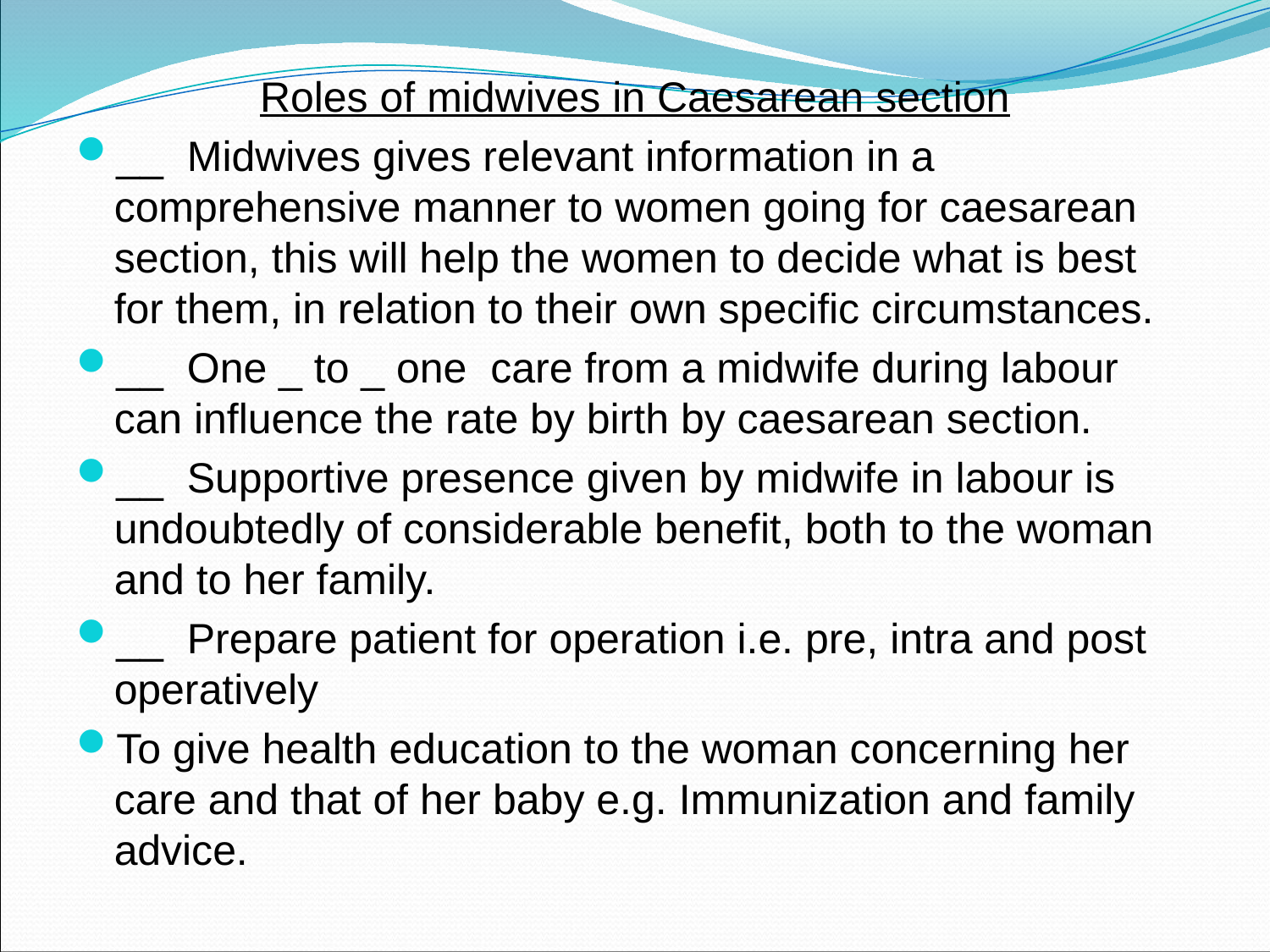

Roles of midwives in Caesarean section
__  Midwives gives relevant information in a comprehensive manner to women going for caesarean section, this will help the women to decide what is best for them, in relation to their own specific circumstances.
__  One _ to _ one  care from a midwife during labour can influence the rate by birth by caesarean section.
__  Supportive presence given by midwife in labour is undoubtedly of considerable benefit, both to the woman and to her family.
__  Prepare patient for operation i.e. pre, intra and post operatively
To give health education to the woman concerning her care and that of her baby e.g. Immunization and family advice.